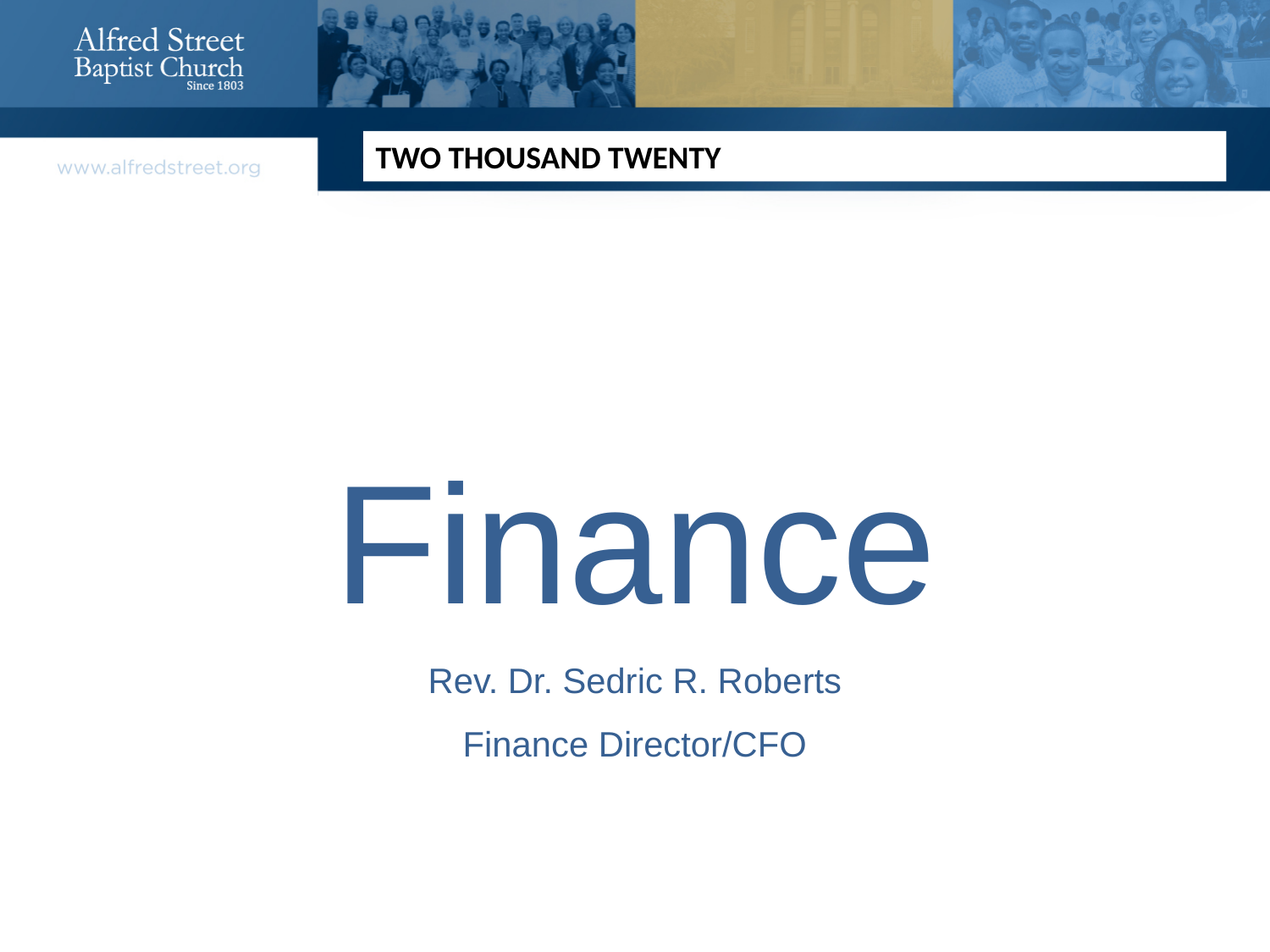

TWO THOUSAND TWENTY
# Finance Rev. Dr. Sedric R. Roberts Finance Director/CFO